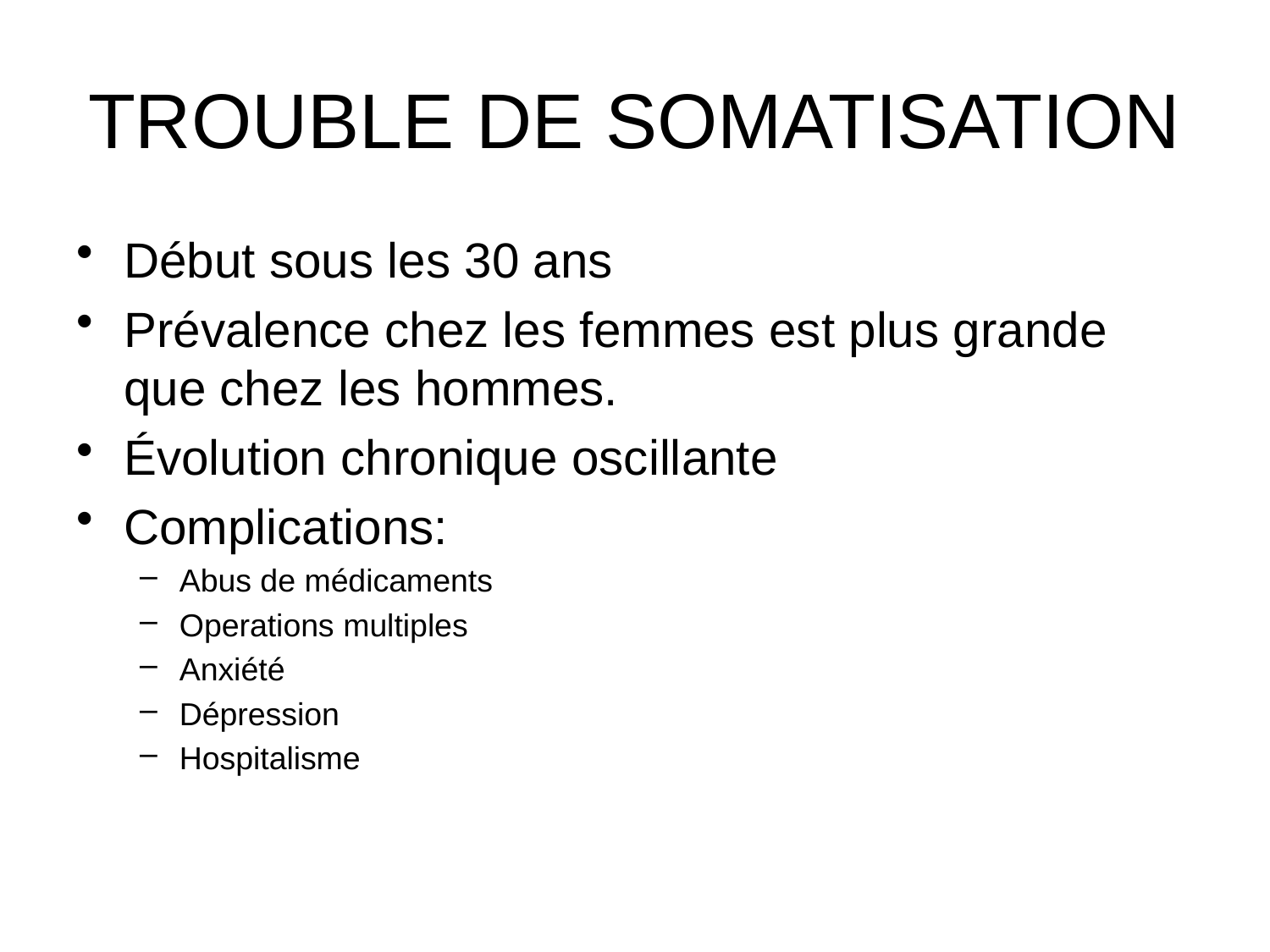

# TROUBLE DE SOMATISATION
Début sous les 30 ans
Prévalence chez les femmes est plus grande que chez les hommes.
Évolution chronique oscillante
Complications:
Abus de médicaments
Operations multiples
Anxiété
Dépression
Hospitalisme